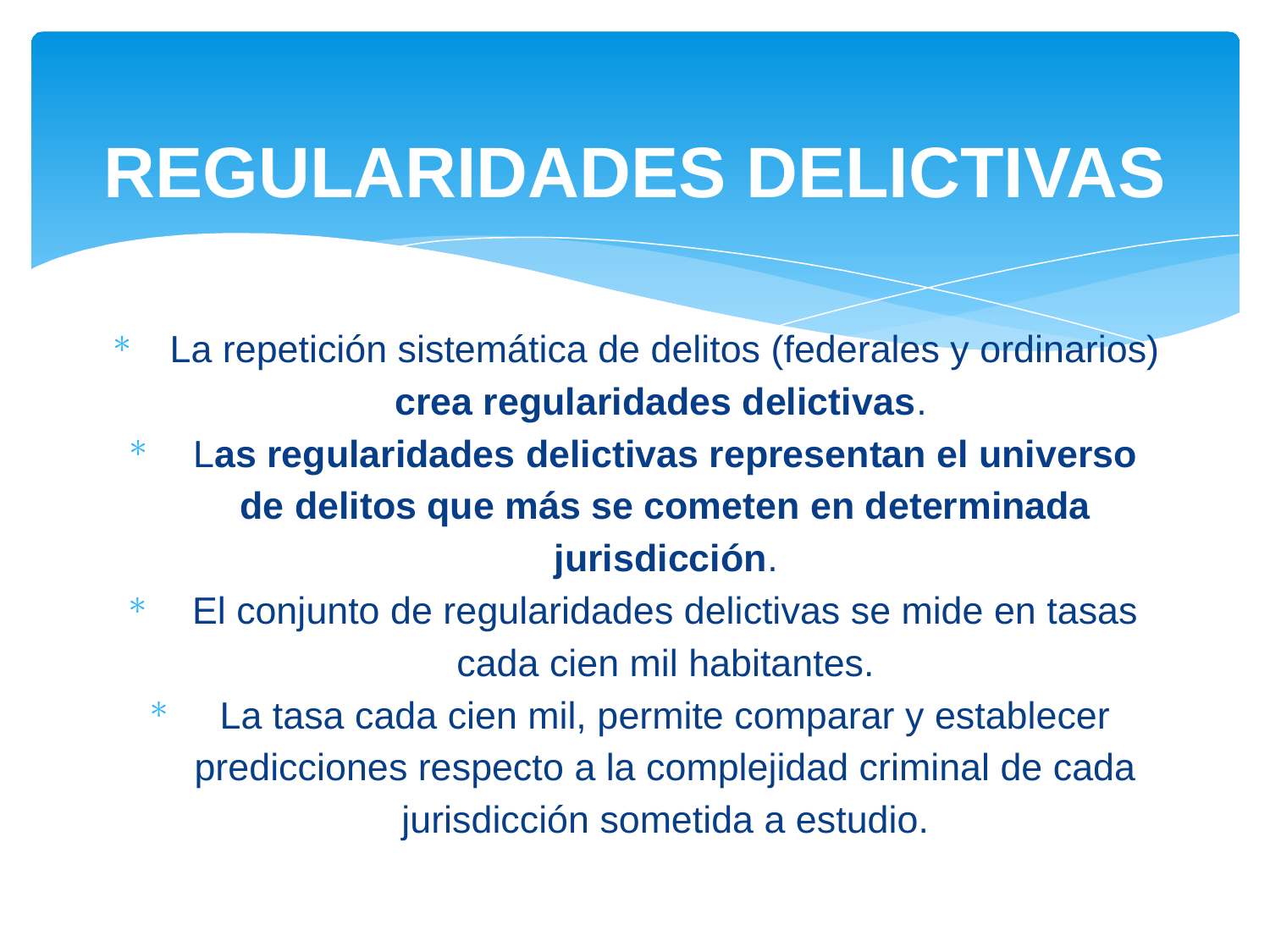

# REGULARIDADES DELICTIVAS
La repetición sistemática de delitos (federales y ordinarios) crea regularidades delictivas.
Las regularidades delictivas representan el universo de delitos que más se cometen en determinada jurisdicción.
El conjunto de regularidades delictivas se mide en tasas cada cien mil habitantes.
La tasa cada cien mil, permite comparar y establecer predicciones respecto a la complejidad criminal de cada jurisdicción sometida a estudio.